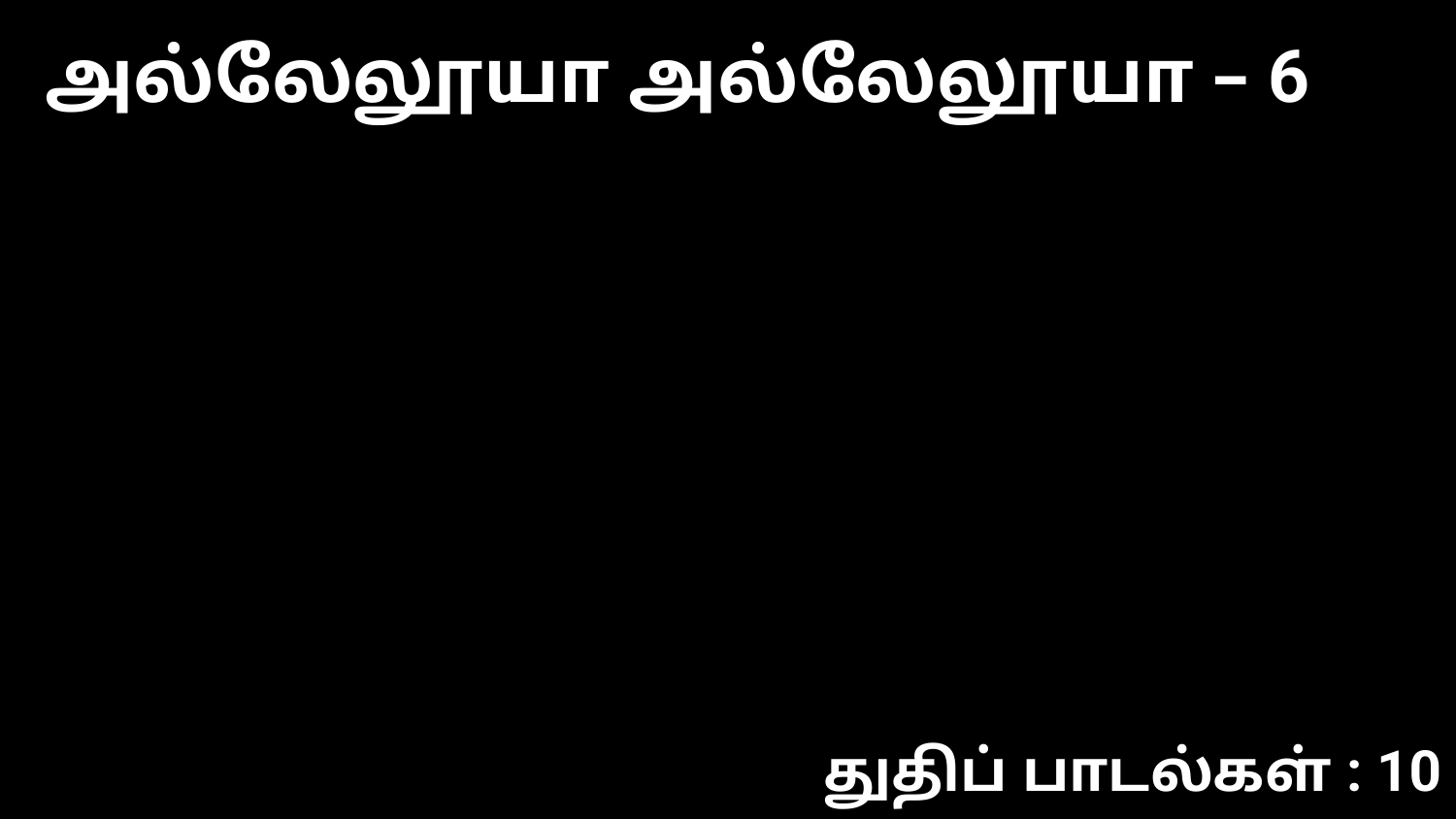

அல்லேலூயா அல்லேலூயா – 6
துதிப் பாடல்கள் : 10